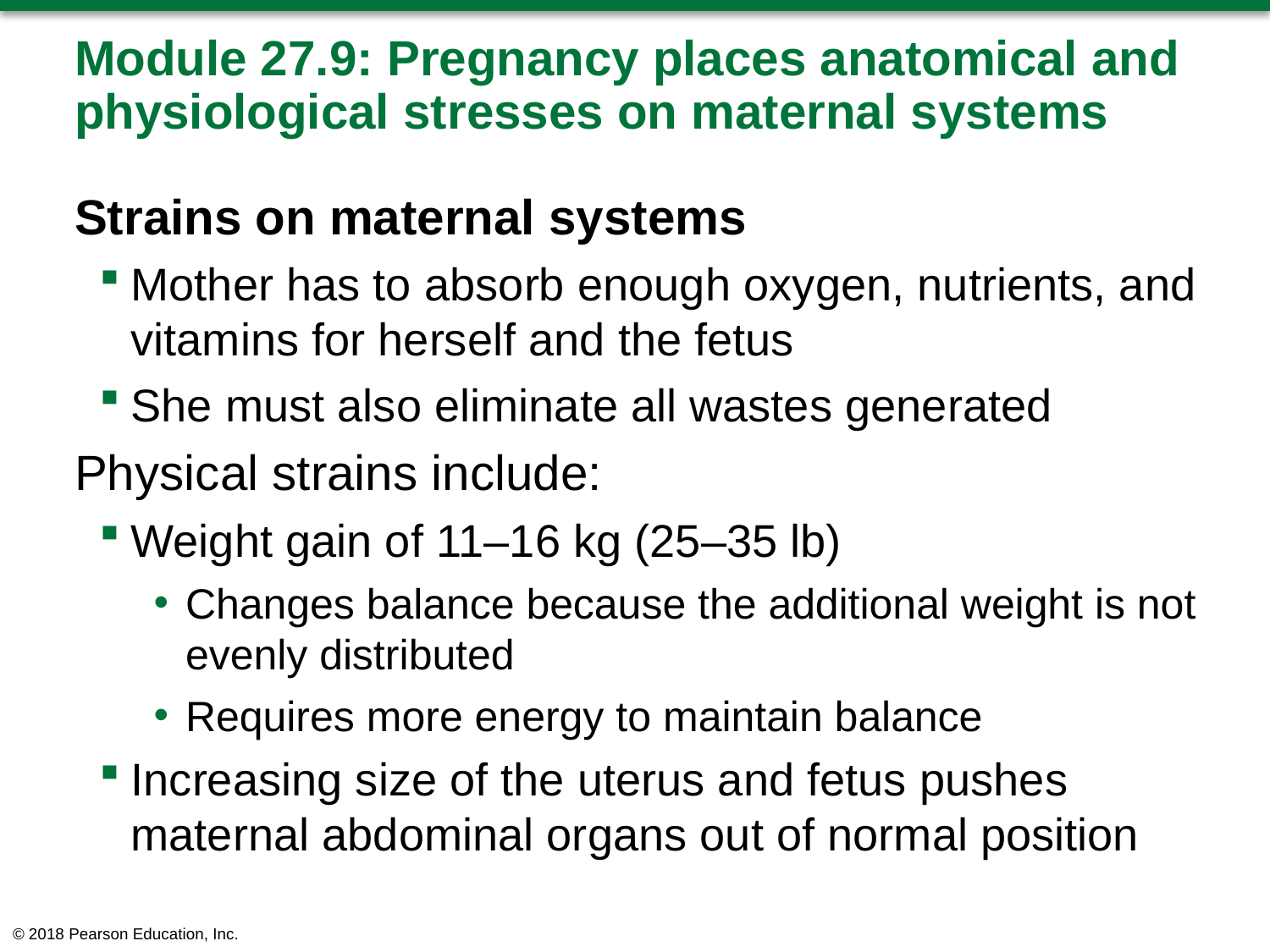

# Module 27.9: Pregnancy places anatomical and physiological stresses on maternal systems
Strains on maternal systems
Mother has to absorb enough oxygen, nutrients, and vitamins for herself and the fetus
She must also eliminate all wastes generated
Physical strains include:
Weight gain of 11–16 kg (25–35 lb)
Changes balance because the additional weight is not evenly distributed
Requires more energy to maintain balance
Increasing size of the uterus and fetus pushes maternal abdominal organs out of normal position
© 2018 Pearson Education, Inc.